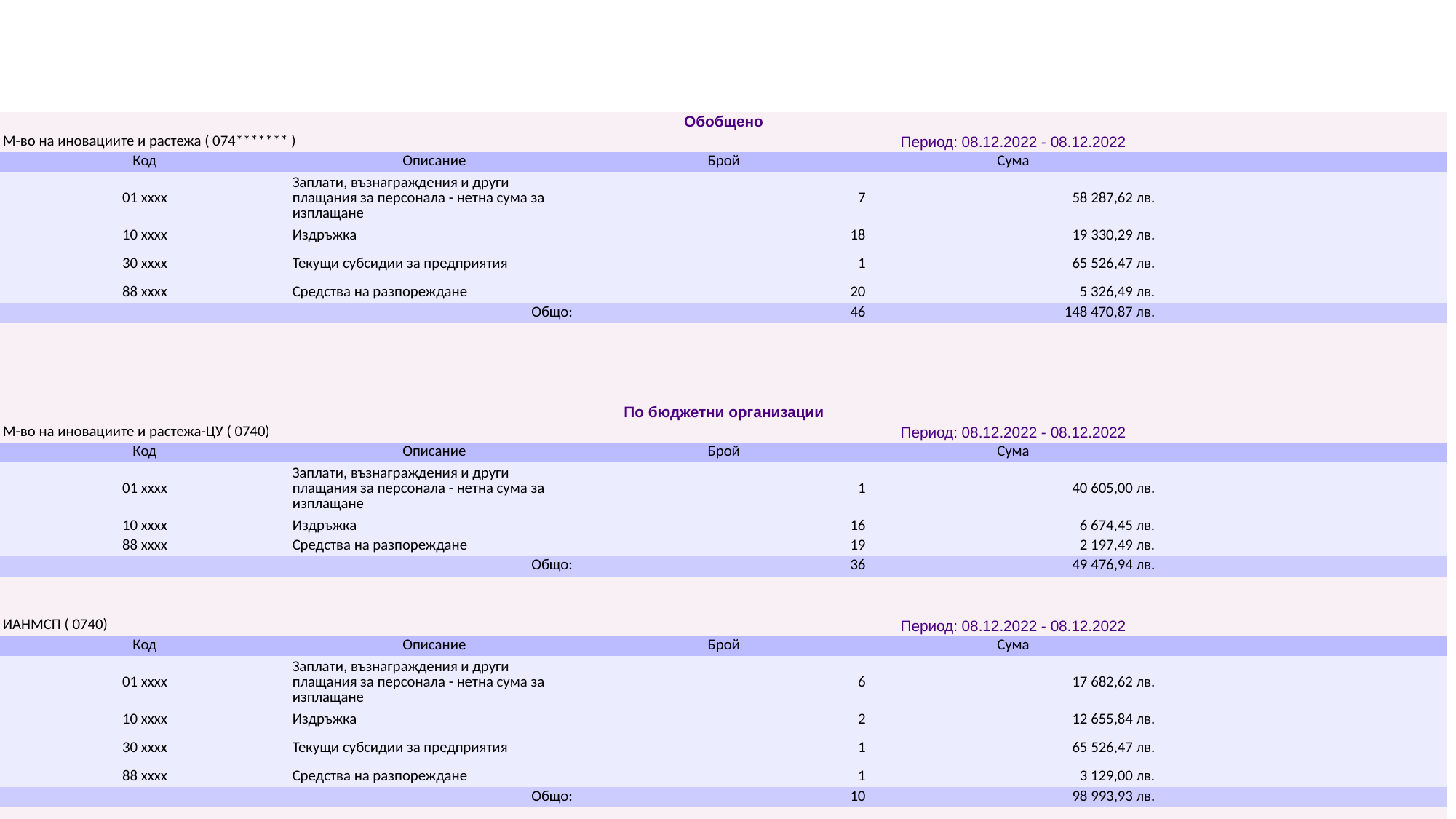

| Обобщено |  |  |  |  |
| --- | --- | --- | --- | --- |
| М-во на иновациите и растежа ( 074\*\*\*\*\*\*\* ) |  | Период: 08.12.2022 - 08.12.2022 |  |  |
| Код | Описание | Брой | Сума |  |
| 01 xxxx | Заплати, възнаграждения и други плащания за персонала - нетна сума за изплащане | 7 | 58 287,62 лв. |  |
| 10 xxxx | Издръжка | 18 | 19 330,29 лв. |  |
| 30 xxxx | Текущи субсидии за предприятия | 1 | 65 526,47 лв. |  |
| 88 xxxx | Средства на разпореждане | 20 | 5 326,49 лв. |  |
| Общо: |  | 46 | 148 470,87 лв. |  |
|  |  |  |  |  |
|  |  |  |  |  |
|  |  |  |  |  |
|  |  |  |  |  |
| По бюджетни организации |  |  |  |  |
| М-во на иновациите и растежа-ЦУ ( 0740) |  | Период: 08.12.2022 - 08.12.2022 |  |  |
| Код | Описание | Брой | Сума |  |
| 01 xxxx | Заплати, възнаграждения и други плащания за персонала - нетна сума за изплащане | 1 | 40 605,00 лв. |  |
| 10 xxxx | Издръжка | 16 | 6 674,45 лв. |  |
| 88 xxxx | Средства на разпореждане | 19 | 2 197,49 лв. |  |
| Общо: |  | 36 | 49 476,94 лв. |  |
|  |  |  |  |  |
|  |  |  |  |  |
| ИАНМСП ( 0740) |  | Период: 08.12.2022 - 08.12.2022 |  |  |
| Код | Описание | Брой | Сума |  |
| 01 xxxx | Заплати, възнаграждения и други плащания за персонала - нетна сума за изплащане | 6 | 17 682,62 лв. |  |
| 10 xxxx | Издръжка | 2 | 12 655,84 лв. |  |
| 30 xxxx | Текущи субсидии за предприятия | 1 | 65 526,47 лв. |  |
| 88 xxxx | Средства на разпореждане | 1 | 3 129,00 лв. |  |
| Общо: |  | 10 | 98 993,93 лв. |  |
|  |  |  |  |  |
|  |  |  |  |  |
#